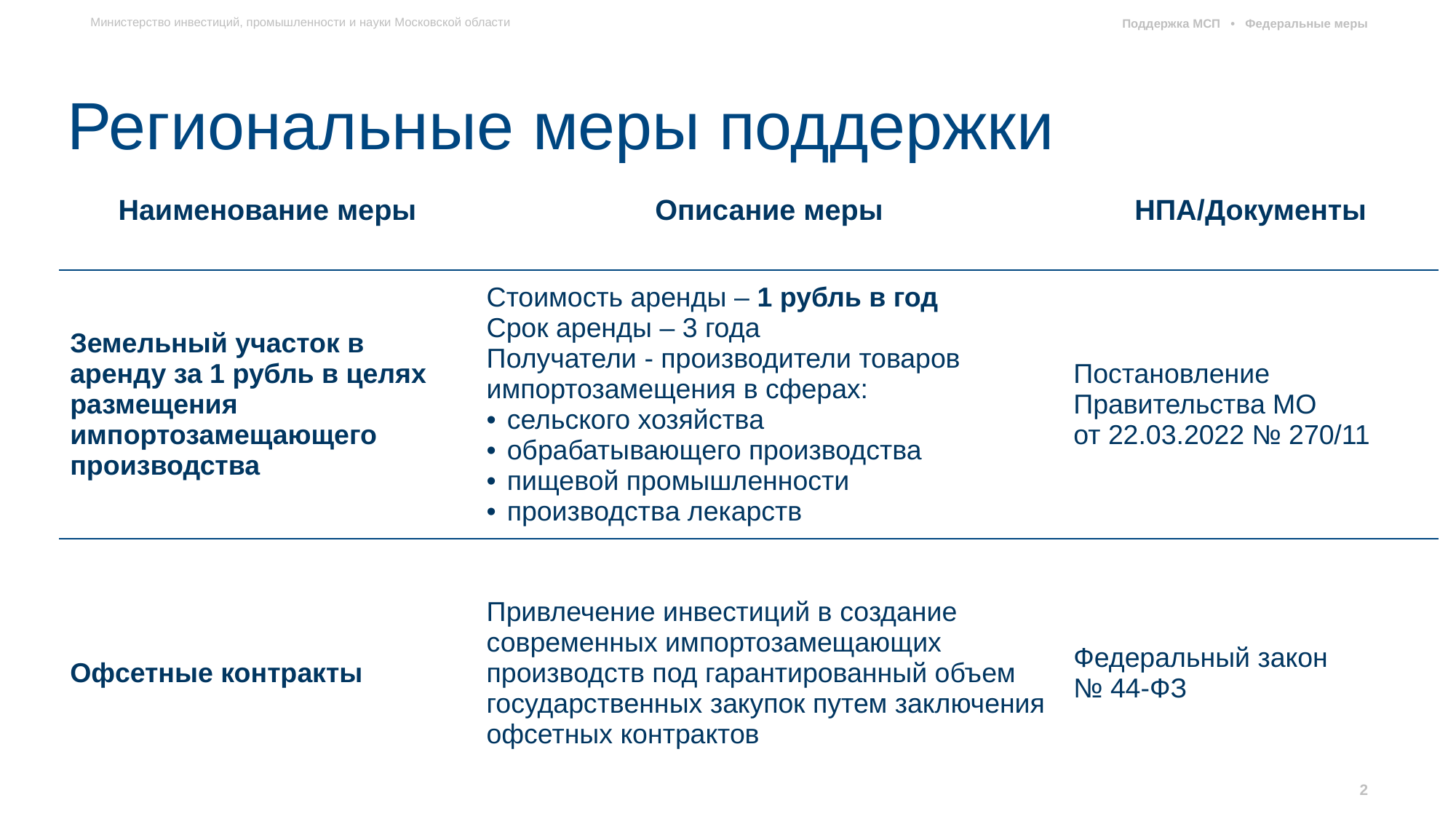

Поддержка МСП   •   Федеральные меры
Региональные меры поддержки
| Наименование меры | Описание меры | НПА/Документы |
| --- | --- | --- |
| Земельный участок в аренду за 1 рубль в целях размещения импортозамещающего производства | Стоимость аренды – 1 рубль в год Срок аренды – 3 года Получатели - производители товаров импортозамещения в сферах: сельского хозяйства обрабатывающего производства пищевой промышленности производства лекарств | Постановление Правительства МО от 22.03.2022 № 270/11 |
| Офсетные контракты | Привлечение инвестиций в создание современных импортозамещающих производств под гарантированный объем государственных закупок путем заключения офсетных контрактов | Федеральный закон № 44-ФЗ |
2